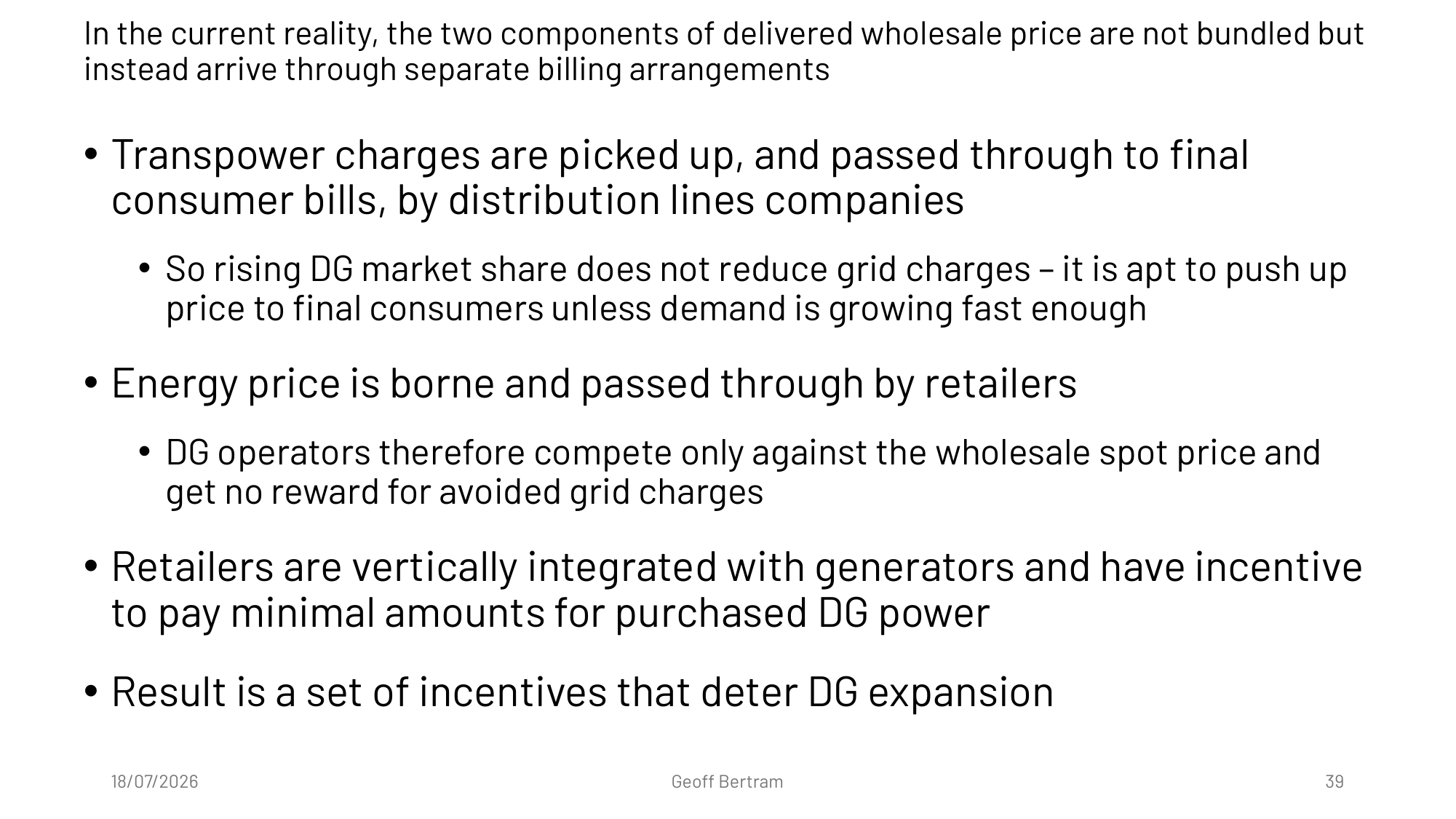

# In the current reality, the two components of delivered wholesale price are not bundled but instead arrive through separate billing arrangements
Transpower charges are picked up, and passed through to final consumer bills, by distribution lines companies
So rising DG market share does not reduce grid charges – it is apt to push up price to final consumers unless demand is growing fast enough
Energy price is borne and passed through by retailers
DG operators therefore compete only against the wholesale spot price and get no reward for avoided grid charges
Retailers are vertically integrated with generators and have incentive to pay minimal amounts for purchased DG power
Result is a set of incentives that deter DG expansion
18/07/2026
Geoff Bertram
39